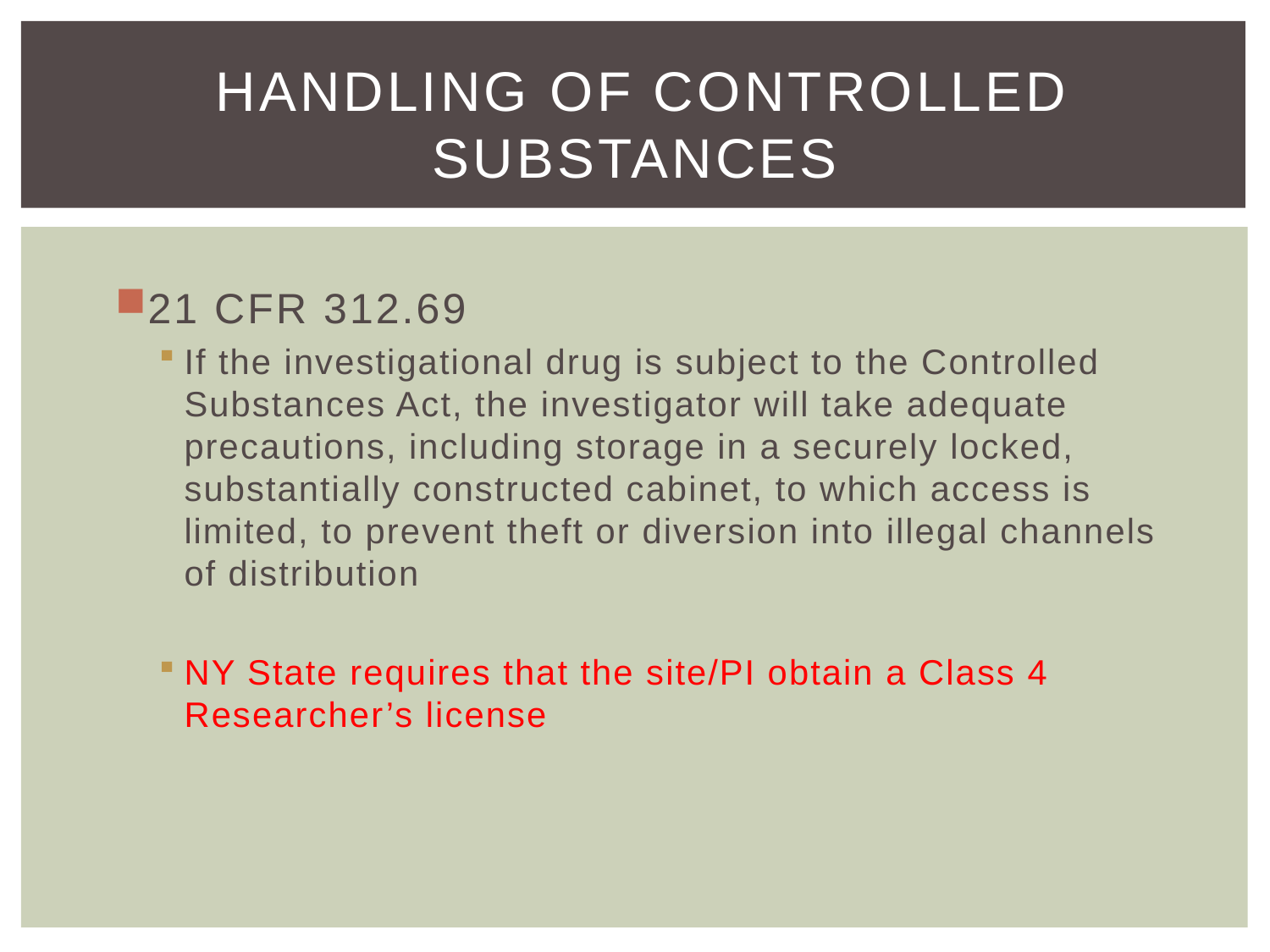

# Handling of Controlled Substances
21 CFR 312.69
If the investigational drug is subject to the Controlled Substances Act, the investigator will take adequate precautions, including storage in a securely locked, substantially constructed cabinet, to which access is limited, to prevent theft or diversion into illegal channels of distribution

NY State requires that the site/PI obtain a Class 4 Researcher’s license